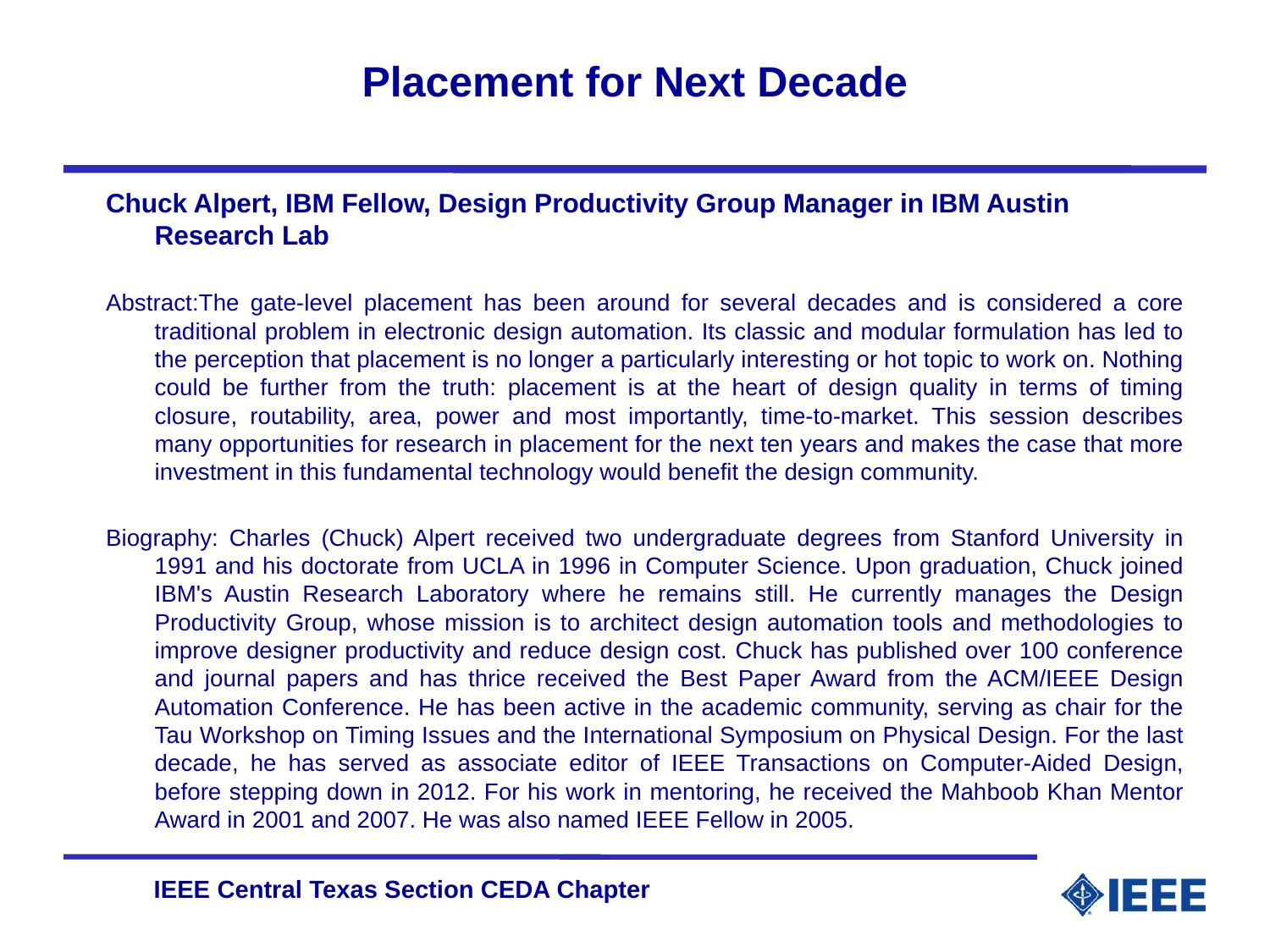

# Placement for Next Decade
Chuck Alpert, IBM Fellow, Design Productivity Group Manager in IBM Austin Research Lab

Abstract:The gate-level placement has been around for several decades and is considered a core traditional problem in electronic design automation. Its classic and modular formulation has led to the perception that placement is no longer a particularly interesting or hot topic to work on. Nothing could be further from the truth: placement is at the heart of design quality in terms of timing closure, routability, area, power and most importantly, time-to-market. This session describes many opportunities for research in placement for the next ten years and makes the case that more investment in this fundamental technology would benefit the design community.

Biography: Charles (Chuck) Alpert received two undergraduate degrees from Stanford University in 1991 and his doctorate from UCLA in 1996 in Computer Science. Upon graduation, Chuck joined IBM's Austin Research Laboratory where he remains still. He currently manages the Design Productivity Group, whose mission is to architect design automation tools and methodologies to improve designer productivity and reduce design cost. Chuck has published over 100 conference and journal papers and has thrice received the Best Paper Award from the ACM/IEEE Design Automation Conference. He has been active in the academic community, serving as chair for the Tau Workshop on Timing Issues and the International Symposium on Physical Design. For the last decade, he has served as associate editor of IEEE Transactions on Computer-Aided Design, before stepping down in 2012. For his work in mentoring, he received the Mahboob Khan Mentor Award in 2001 and 2007. He was also named IEEE Fellow in 2005.